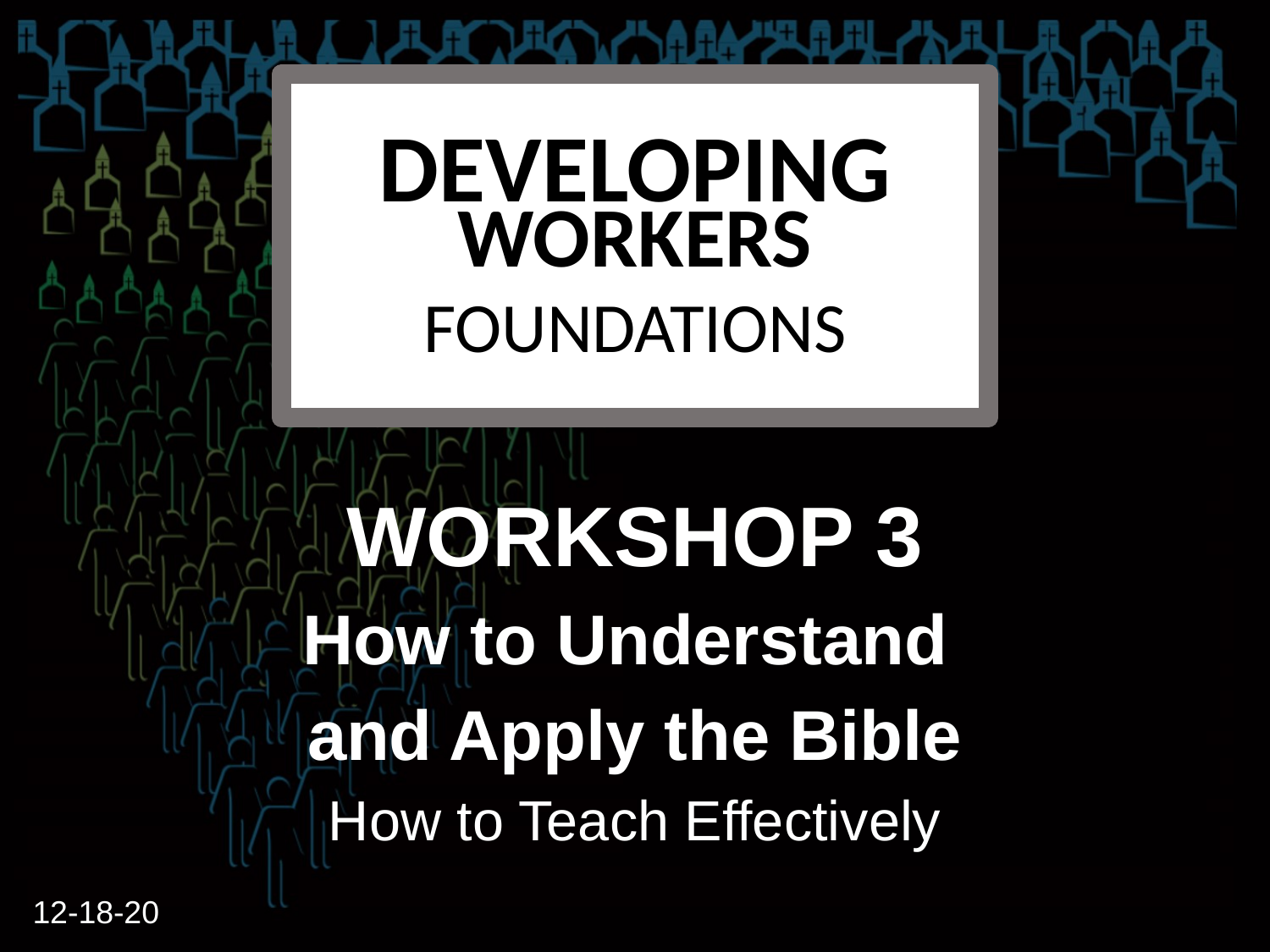

DEVELOPING
WORKERS
FOUNDATIONS
WORKSHOP 3
How to Understand
and Apply the Bible
How to Teach Effectively
12-18-20